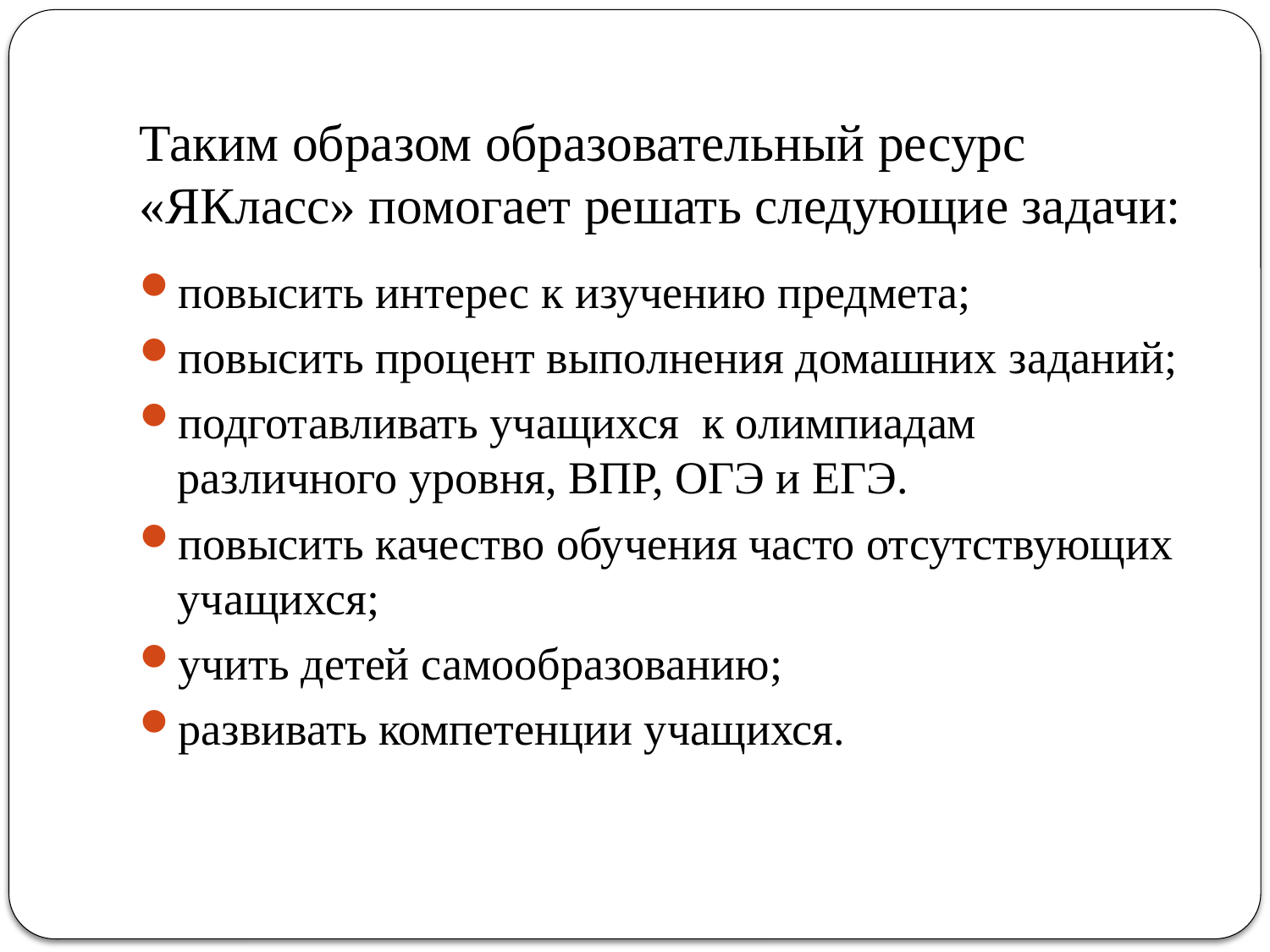

# Таким образом образовательный ресурс «ЯКласс» помогает решать следующие задачи:
повысить интерес к изучению предмета;
повысить процент выполнения домашних заданий;
подготавливать учащихся  к олимпиадам различного уровня, ВПР, ОГЭ и ЕГЭ.
повысить качество обучения часто отсутствующих учащихся;
учить детей самообразованию;
развивать компетенции учащихся.